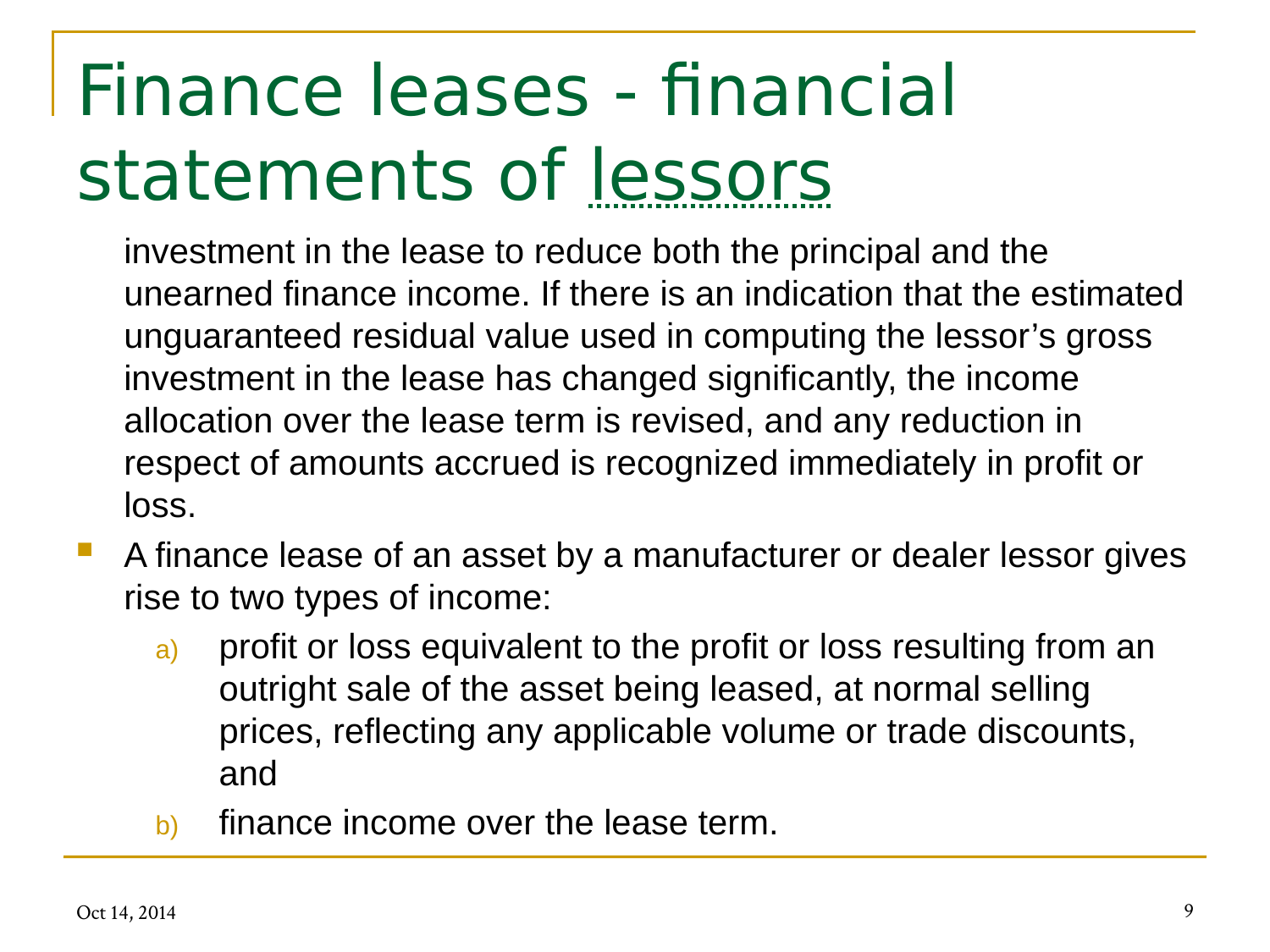

# Finance leases - financial statements of lessors
investment in the lease to reduce both the principal and the unearned finance income. If there is an indication that the estimated unguaranteed residual value used in computing the lessor’s gross investment in the lease has changed significantly, the income allocation over the lease term is revised, and any reduction in respect of amounts accrued is recognized immediately in profit or loss.
A finance lease of an asset by a manufacturer or dealer lessor gives rise to two types of income:
profit or loss equivalent to the profit or loss resulting from an outright sale of the asset being leased, at normal selling prices, reflecting any applicable volume or trade discounts, and
finance income over the lease term.

Oct 14, 2014
9